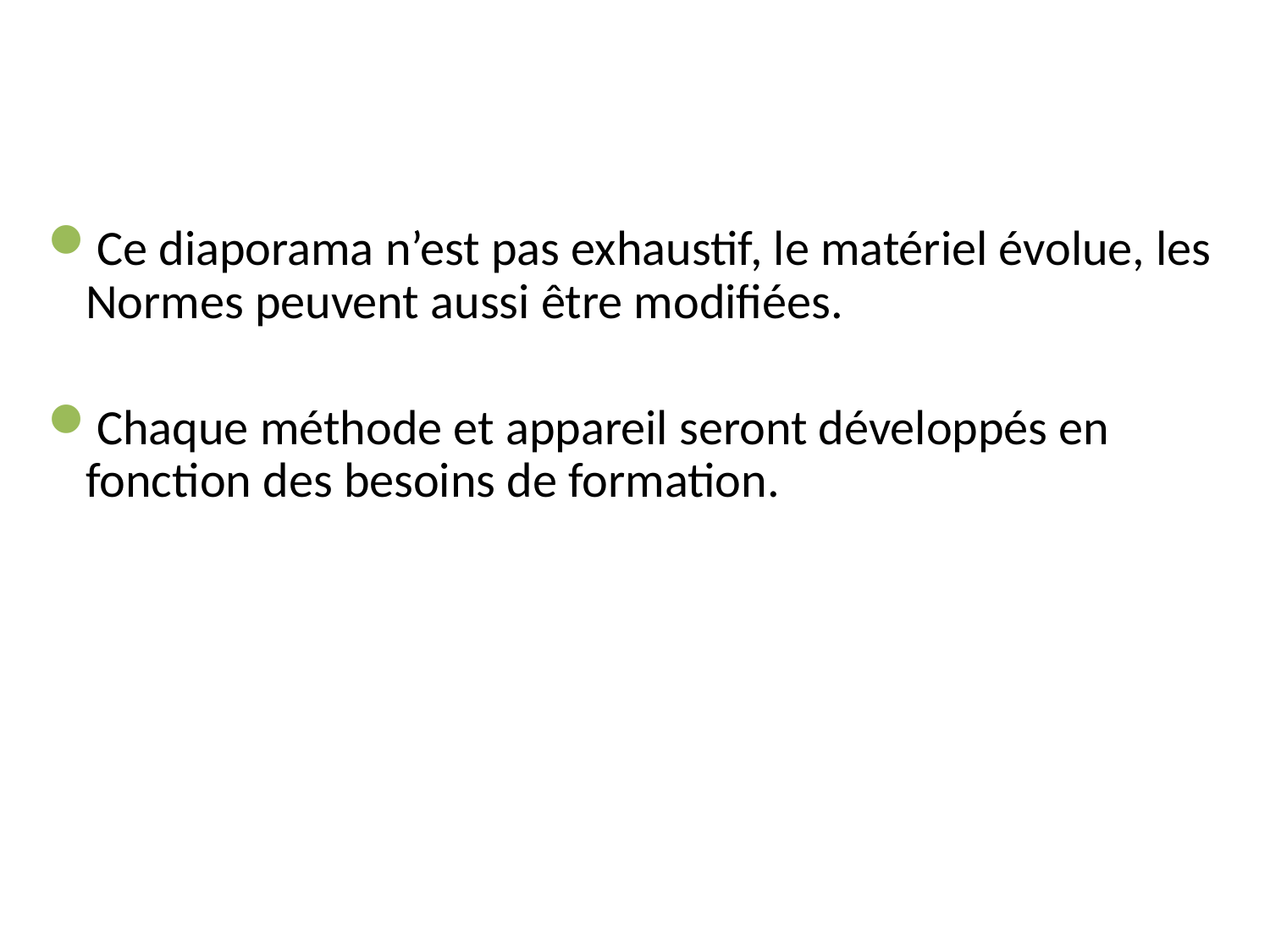

Ce diaporama n’est pas exhaustif, le matériel évolue, les Normes peuvent aussi être modifiées.

Chaque méthode et appareil seront développés en fonction des besoins de formation.